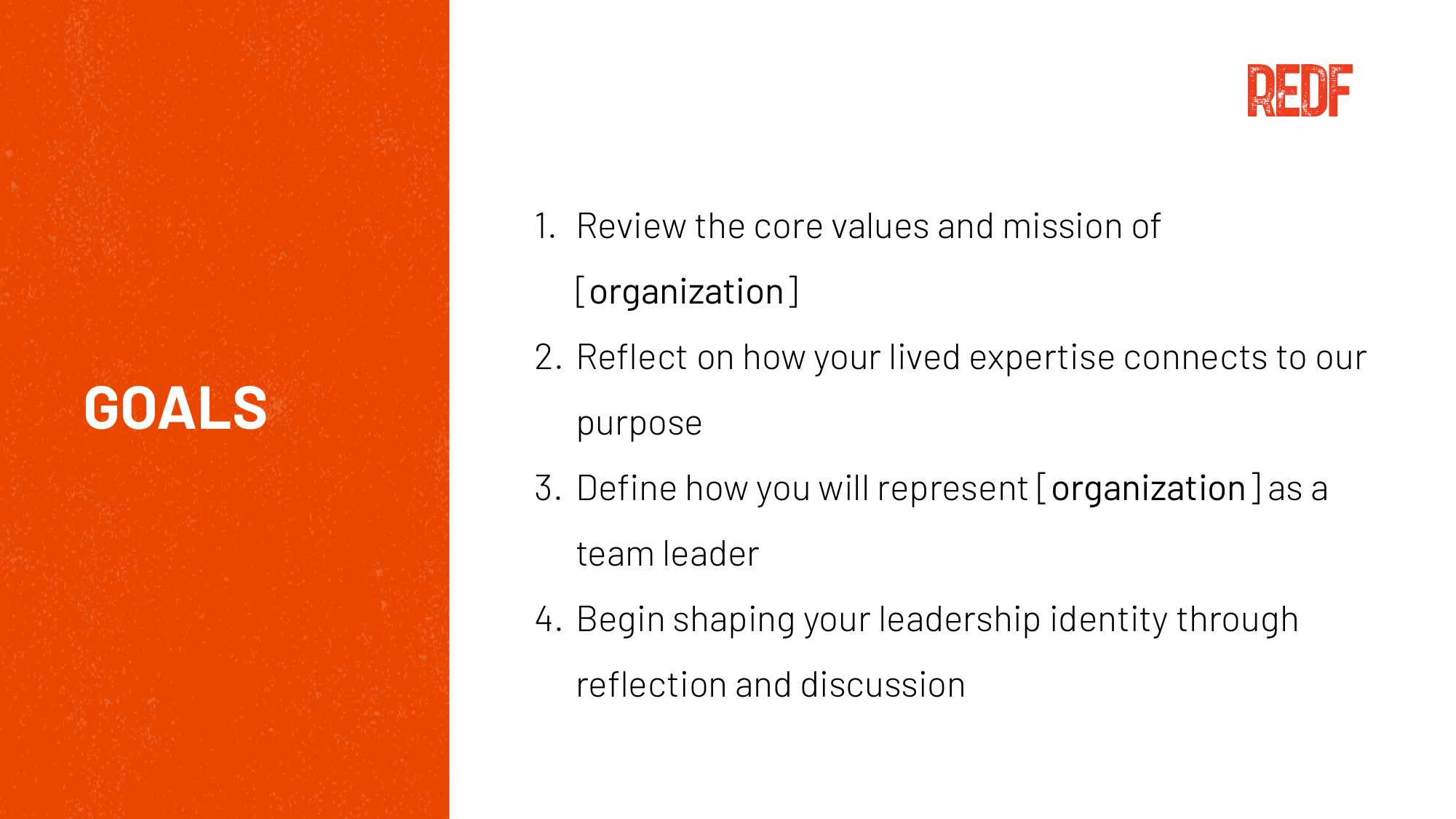

Review the core values and mission of [organization]
Reflect on how your lived expertise connects to our purpose
Define how you will represent [organization] as a team leader
Begin shaping your leadership identity through reflection and discussion
GOALS